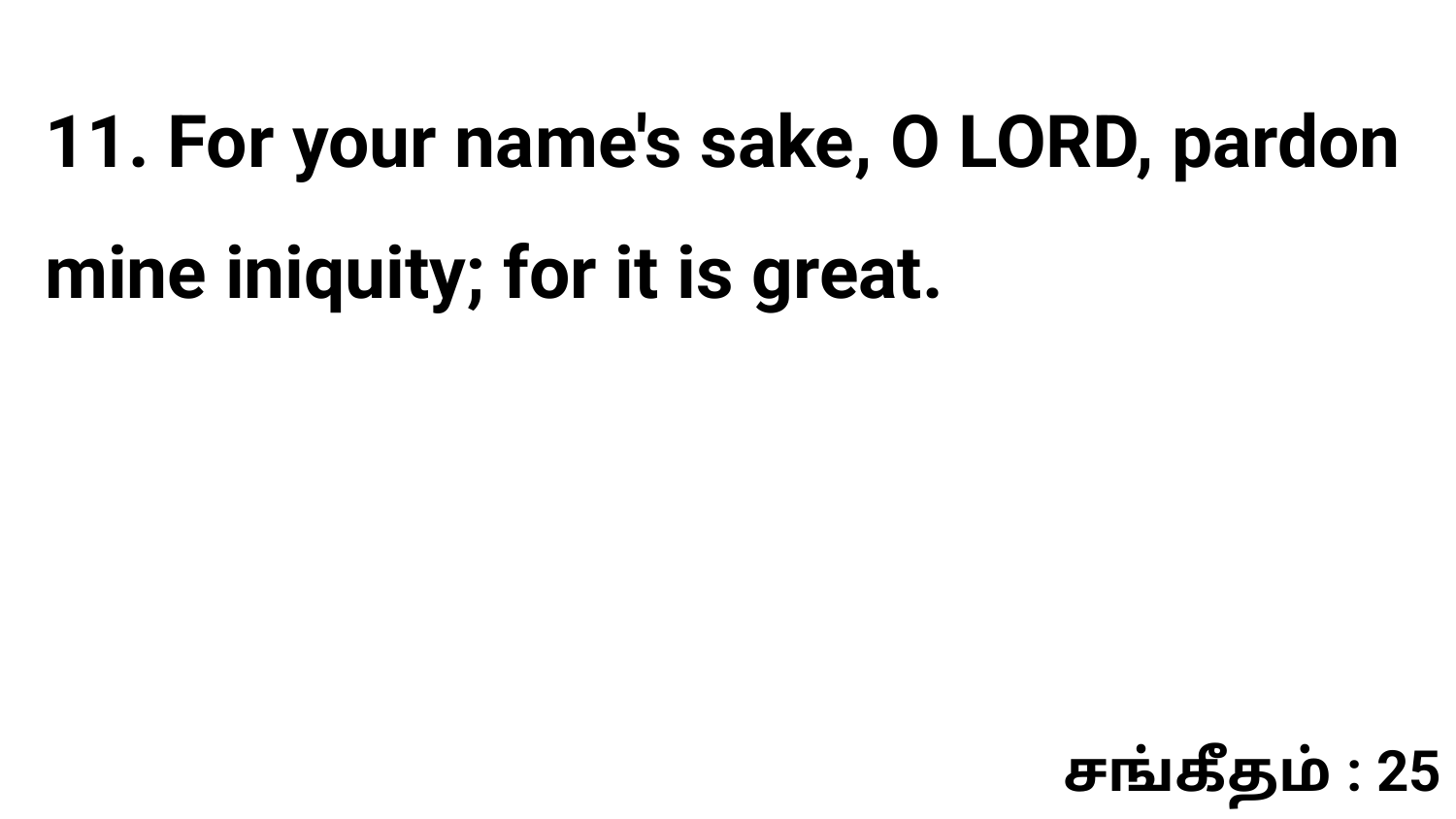

11. For your name's sake, O LORD, pardon mine iniquity; for it is great.
சங்கீதம் : 25